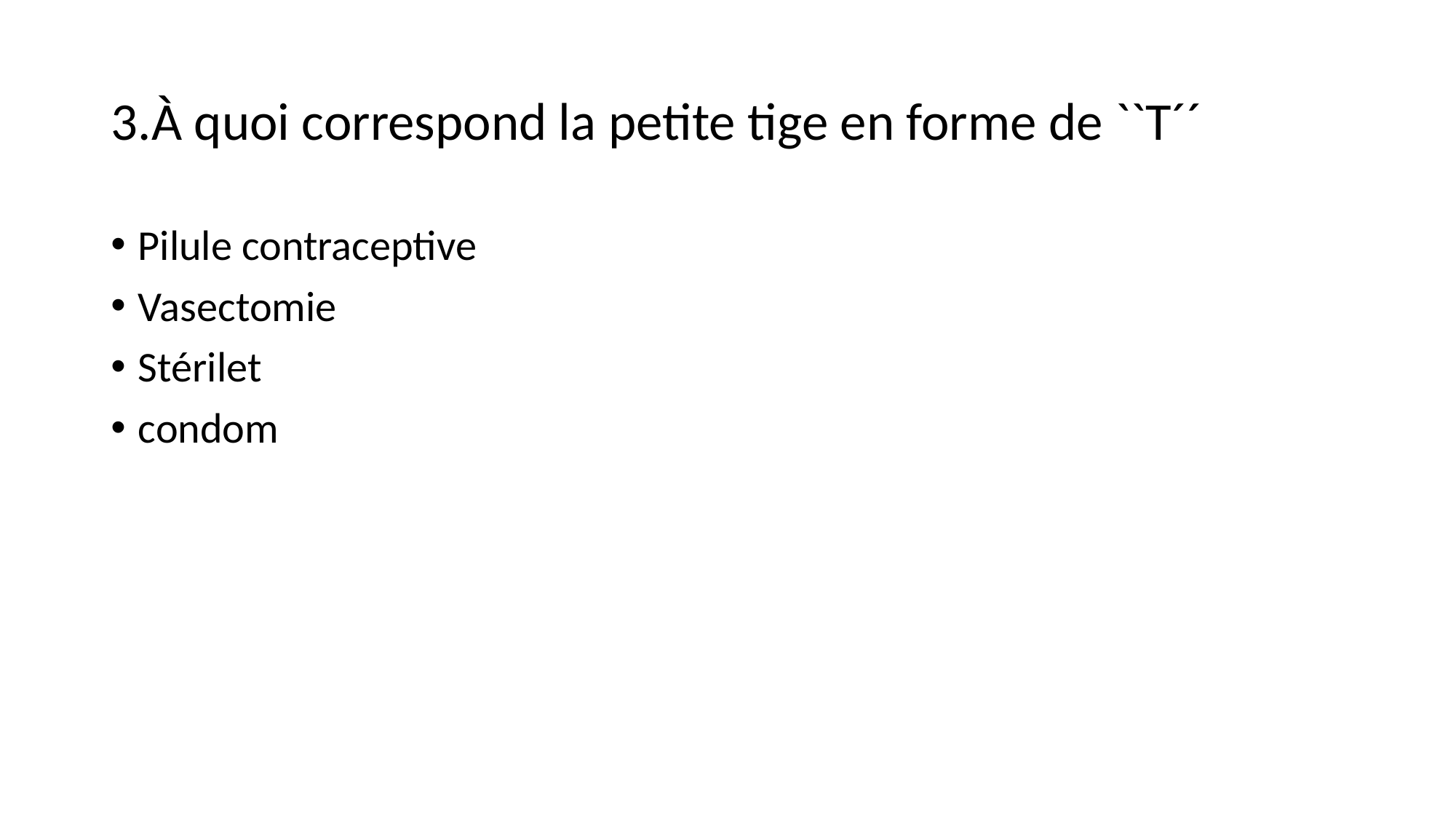

# 3.À quoi correspond la petite tige en forme de ``T´´
Pilule contraceptive
Vasectomie
Stérilet
condom